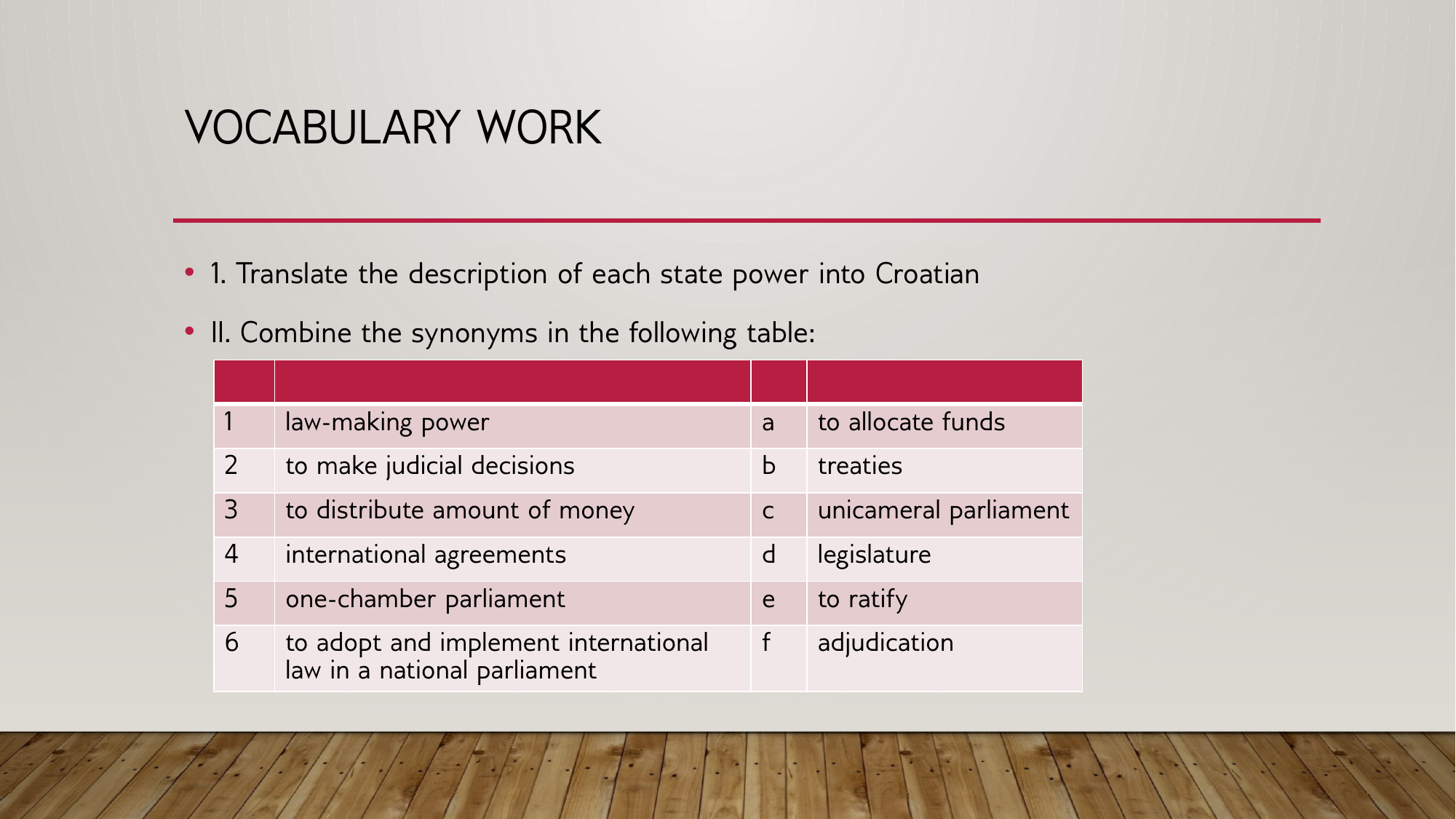

# Vocabulary work
1. Translate the description of each state power into Croatian
II. Combine the synonyms in the following table:
|  |  |  |  |
| --- | --- | --- | --- |
| 1 | law-making power | a | to allocate funds |
| 2 | to make judicial decisions | b | treaties |
| 3 | to distribute amount of money | c | unicameral parliament |
| 4 | international agreements | d | legislature |
| 5 | one-chamber parliament | e | to ratify |
| 6 | to adopt and implement international law in a national parliament | f | adjudication |